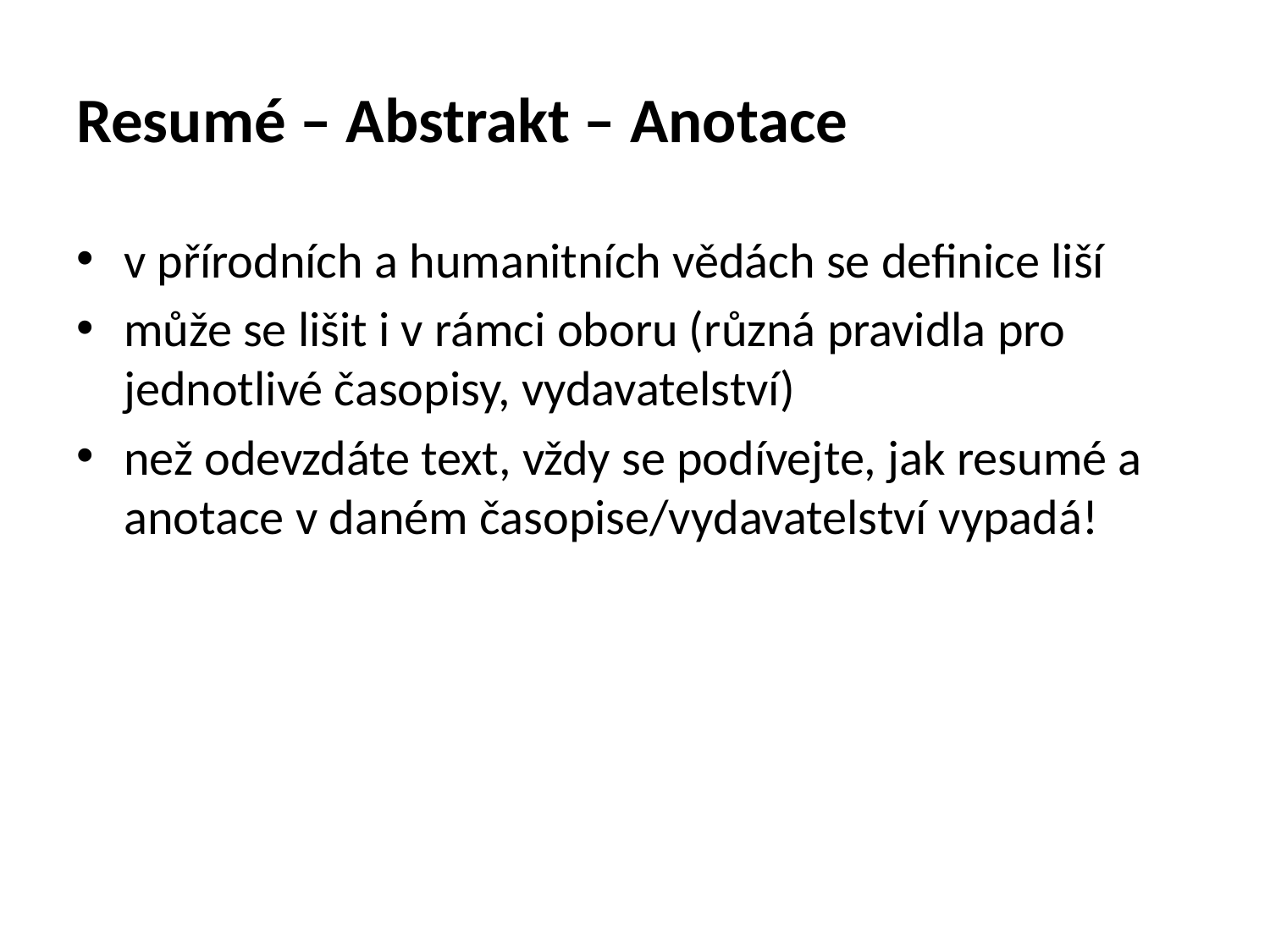

# Resumé – Abstrakt – Anotace
v přírodních a humanitních vědách se definice liší
může se lišit i v rámci oboru (různá pravidla pro jednotlivé časopisy, vydavatelství)
než odevzdáte text, vždy se podívejte, jak resumé a anotace v daném časopise/vydavatelství vypadá!